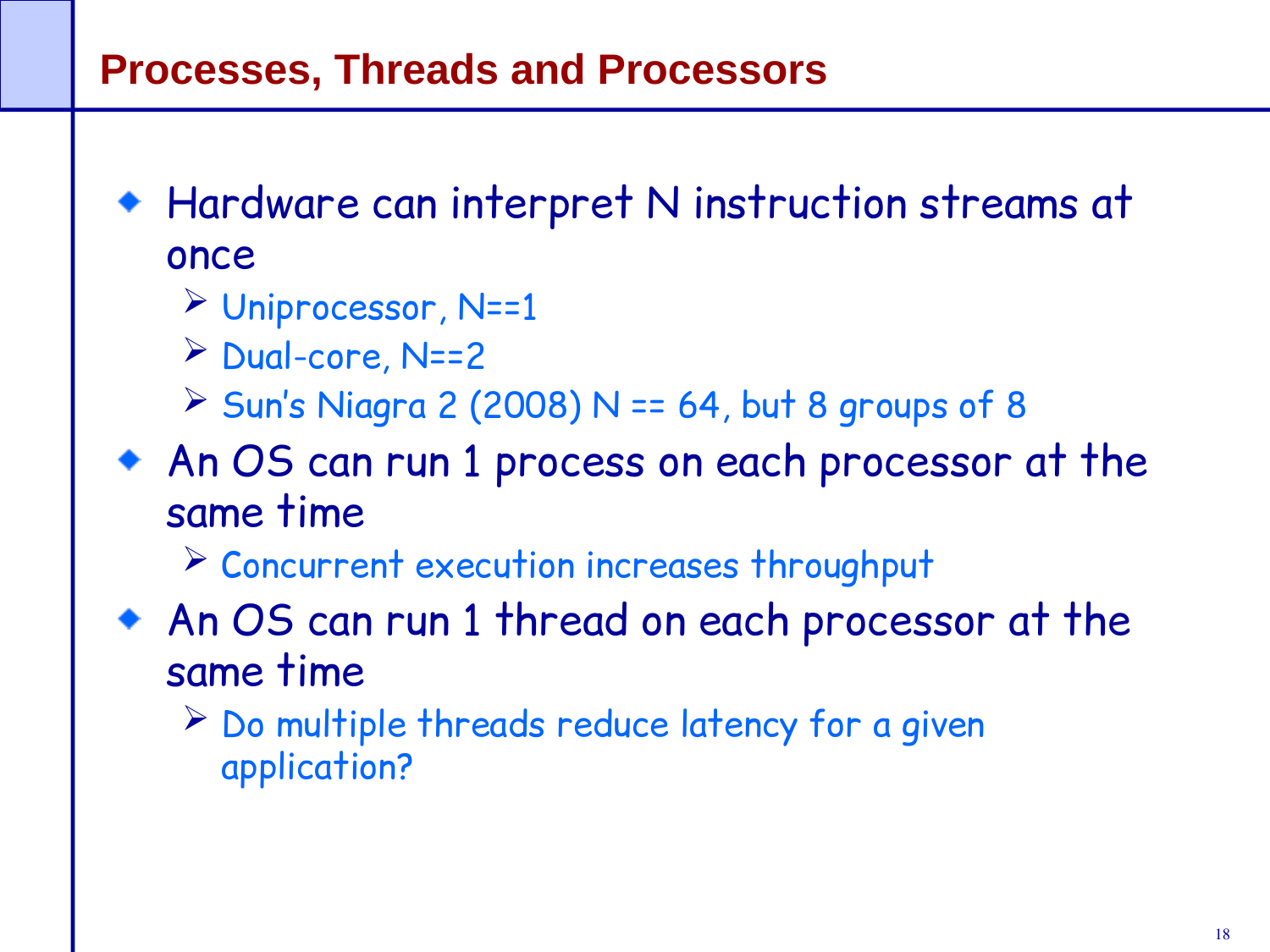

# Processes, Threads and Processors
Hardware can interpret N instruction streams at once
Uniprocessor, N==1
Dual-core, N==2
Sun’s Niagra 2 (2008) N == 64, but 8 groups of 8
An OS can run 1 process on each processor at the same time
Concurrent execution increases throughput
An OS can run 1 thread on each processor at the same time
Do multiple threads reduce latency for a given application?